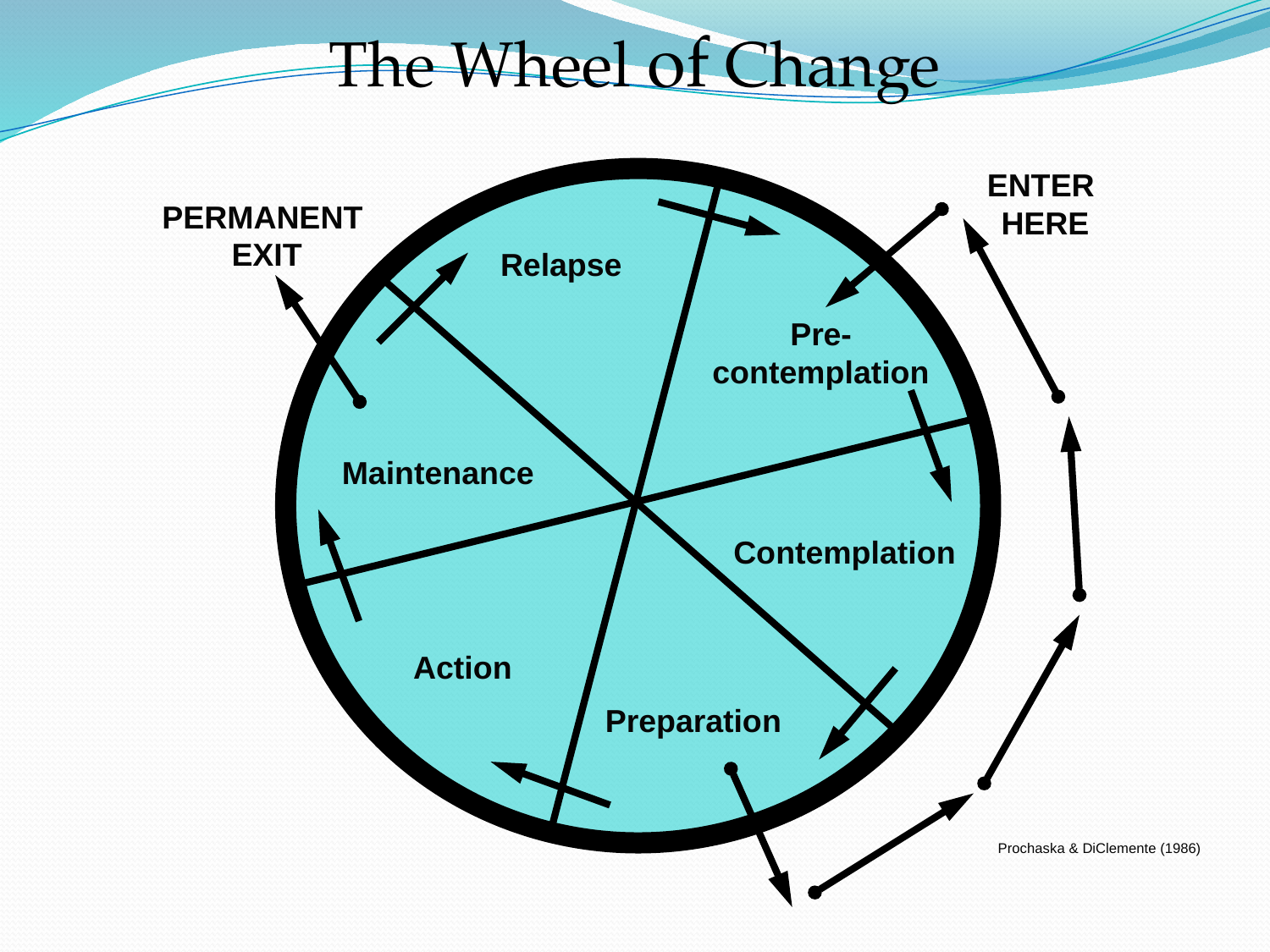

The Wheel of Change
ENTER
HERE

PERMANENT
EXIT

Relapse

Pre-
contemplation

Maintenance

Contemplation

Action
Preparation

Prochaska & DiClemente (1986)